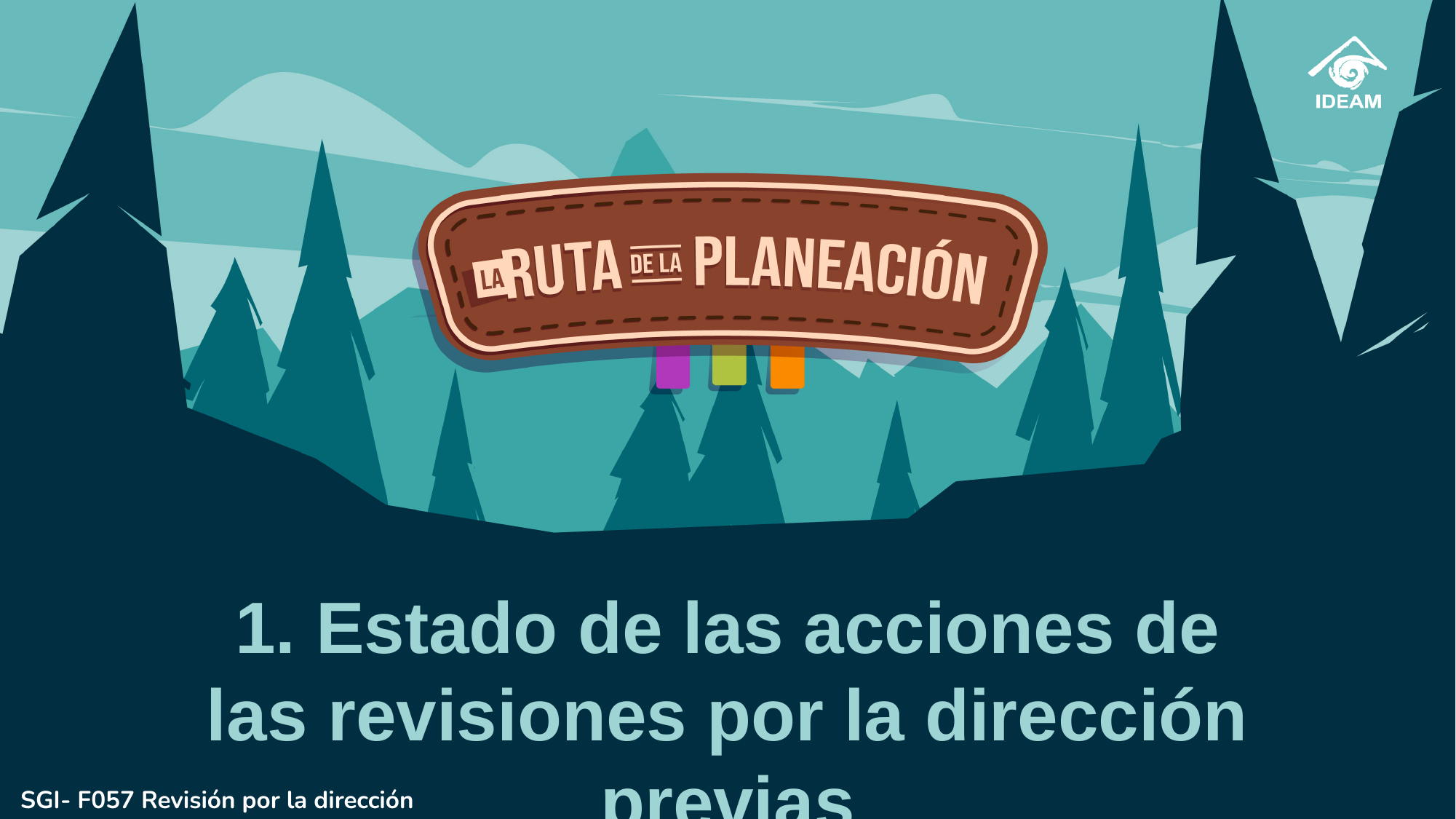

1. Estado de las acciones de las revisiones por la dirección previas
SGI- F057 Revisión por la dirección